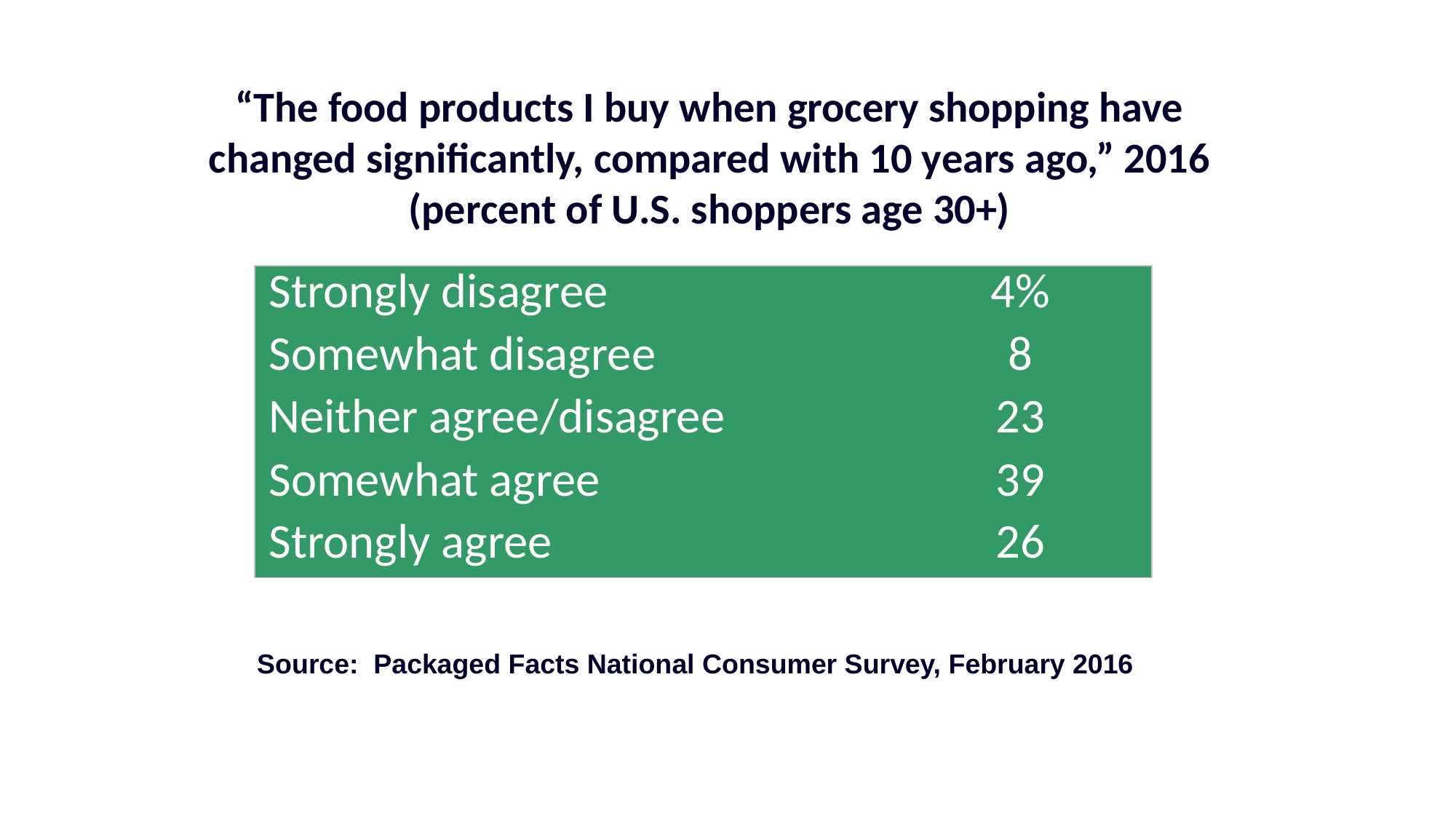

“The food products I buy when grocery shopping have
changed significantly, compared with 10 years ago,” 2016
(percent of U.S. shoppers age 30+)
| Strongly disagree | 4% |
| --- | --- |
| Somewhat disagree | 8 |
| Neither agree/disagree | 23 |
| Somewhat agree | 39 |
| Strongly agree | 26 |
Source:  Packaged Facts National Consumer Survey, February 2016